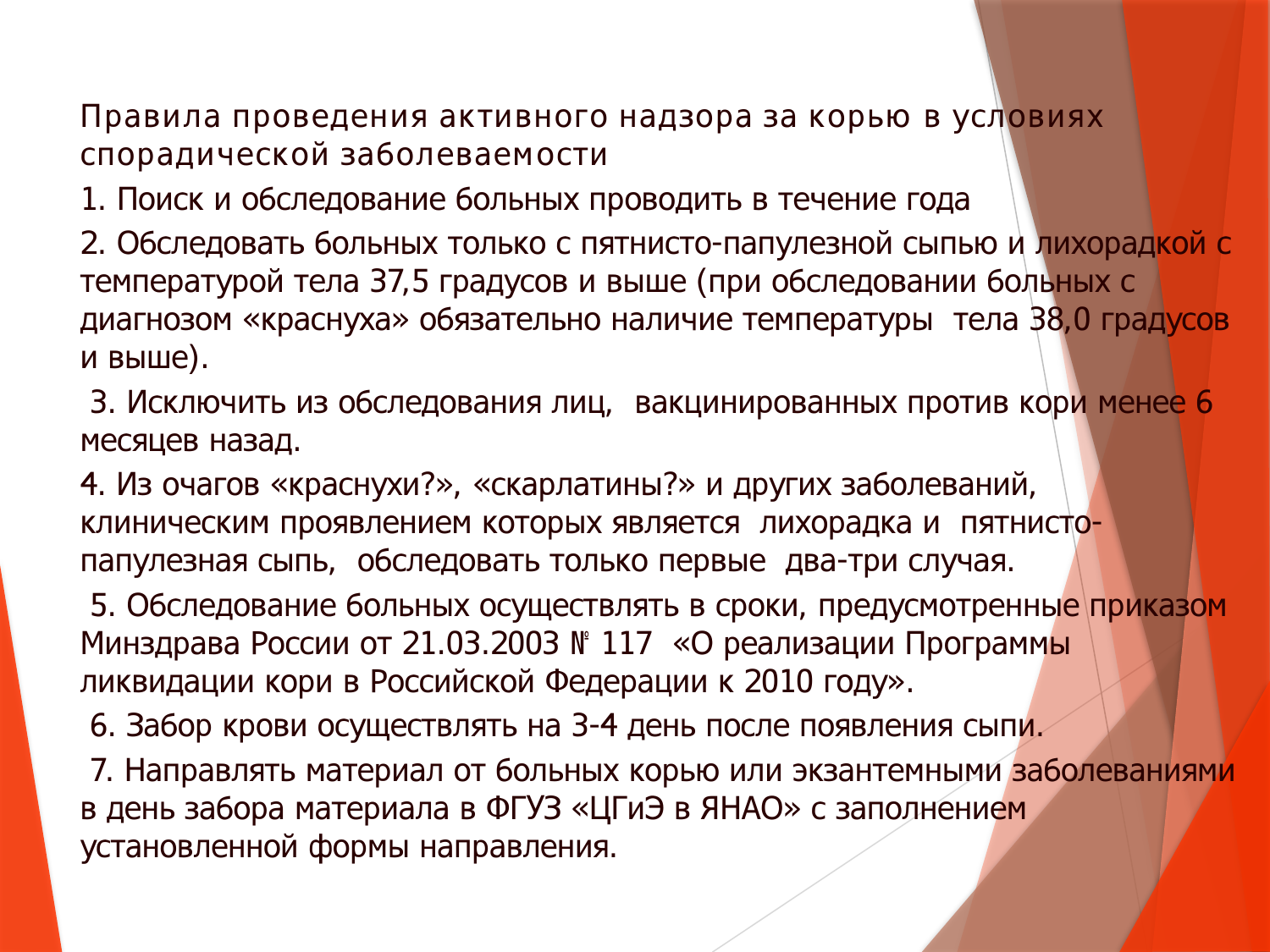

Правила проведения активного надзора за корью в условиях спорадической заболеваемости
1. Поиск и обследование больных проводить в течение года
2. Обследовать больных только с пятнисто-папулезной сыпью и лихорадкой с температурой тела 37,5 градусов и выше (при обследовании больных с диагнозом «краснуха» обязательно наличие температуры  тела 38,0 градусов и выше).
 3. Исключить из обследования лиц,  вакцинированных против кори менее 6 месяцев назад.
4. Из очагов «краснухи?», «скарлатины?» и других заболеваний,  клиническим проявлением которых является  лихорадка и  пятнисто-папулезная сыпь,  обследовать только первые  два-три случая.
 5. Обследование больных осуществлять в сроки, предусмотренные приказом Минздрава России от 21.03.2003 № 117  «О реализации Программы ликвидации кори в Российской Федерации к 2010 году».
 6. Забор крови осуществлять на 3-4 день после появления сыпи.
 7. Направлять материал от больных корью или экзантемными заболеваниями в день забора материала в ФГУЗ «ЦГиЭ в ЯНАО» с заполнением установленной формы направления.